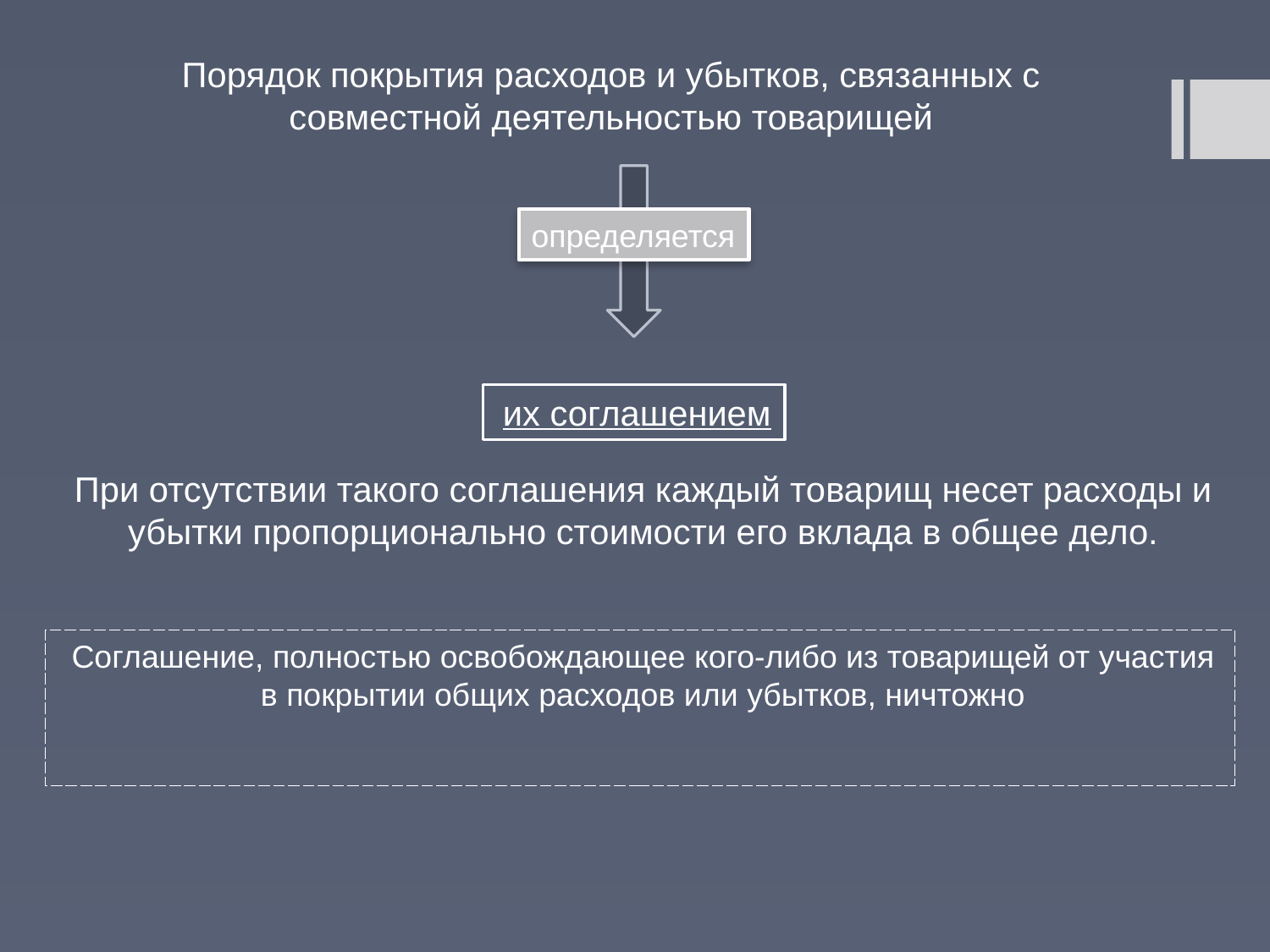

Порядок покрытия расходов и убытков, связанных с совместной деятельностью товарищей

определяется
их соглашением
При отсутствии такого соглашения каждый товарищ несет расходы и убытки пропорционально стоимости его вклада в общее дело.

Соглашение, полностью освобождающее кого-либо из товарищей от участия в покрытии общих расходов или убытков, ничтожно